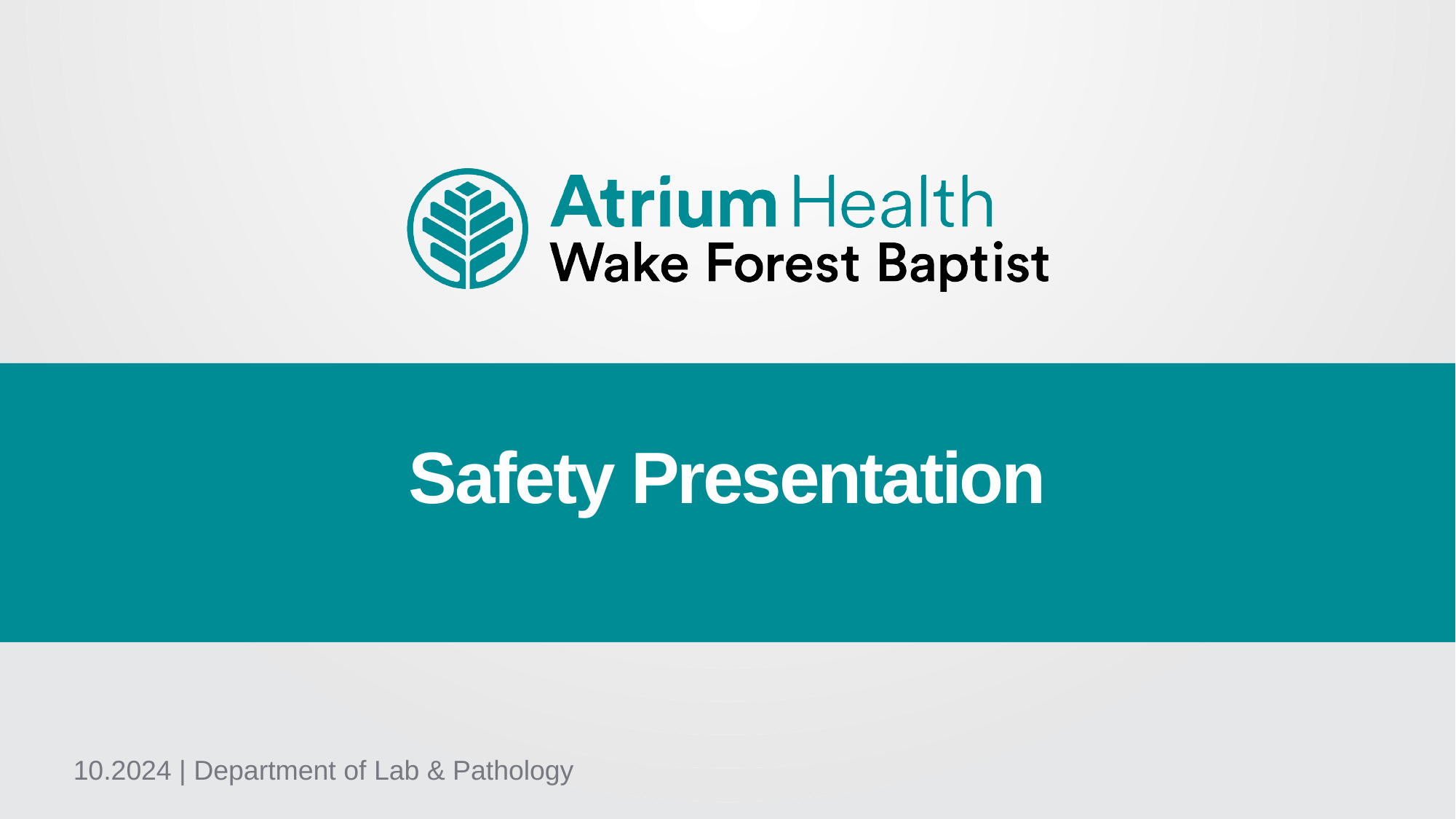

Safety Presentation
10.2024 | Department of Lab & Pathology